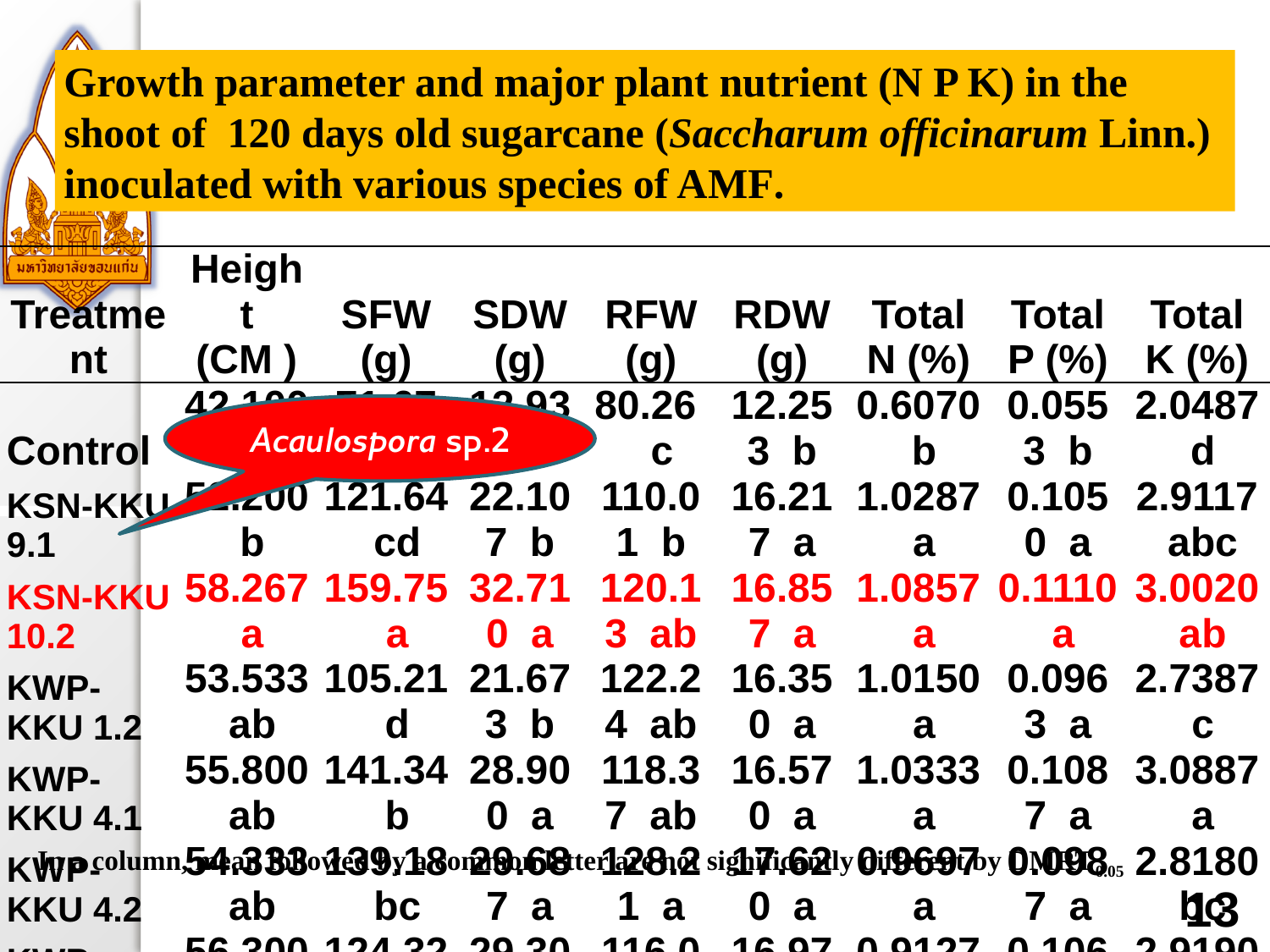

Growth parameter and major plant nutrient (N P K) in the shoot of  120 days old sugarcane (Saccharum officinarum Linn.) inoculated with various species of AMF.
| Treatment | Height (CM ) | SFW (g) | SDW (g) | RFW (g) | RDW (g) | Total N (%) | Total P (%) | Total K (%) |
| --- | --- | --- | --- | --- | --- | --- | --- | --- |
| Control | 42.100 c | 71.67 e | 12.930 c | 80.26 c | 12.253 b | 0.6070 b | 0.0553 b | 2.0487 d |
| KSN-KKU 9.1 | 52.200 b | 121.64 cd | 22.107 b | 110.01 b | 16.217 a | 1.0287 a | 0.1050 a | 2.9117 abc |
| KSN-KKU 10.2 | 58.267 a | 159.75 a | 32.710 a | 120.13 ab | 16.857 a | 1.0857 a | 0.1110 a | 3.0020 ab |
| KWP-KKU 1.2 | 53.533 ab | 105.21 d | 21.673 b | 122.24 ab | 16.350 a | 1.0150 a | 0.0963 a | 2.7387 c |
| KWP-KKU 4.1 | 55.800 ab | 141.34 b | 28.900 a | 118.37 ab | 16.570 a | 1.0333 a | 0.1087 a | 3.0887 a |
| KWP-KKU 4.2 | 54.333 ab | 139.18 bc | 29.687 a | 128.21 a | 17.620 a | 0.9697 a | 0.0987 a | 2.8180 bc |
| KWP-KKU 13.1 | 56.300 ab | 124.32 bc | 29.303 a | 116.09 ab | 16.973 a | 0.9127 a | 0.1067 a | 2.9190 abc |
Acaulospora sp.2
In a column, mean followed by a common letter are not significantly different by DMRT0.05
13